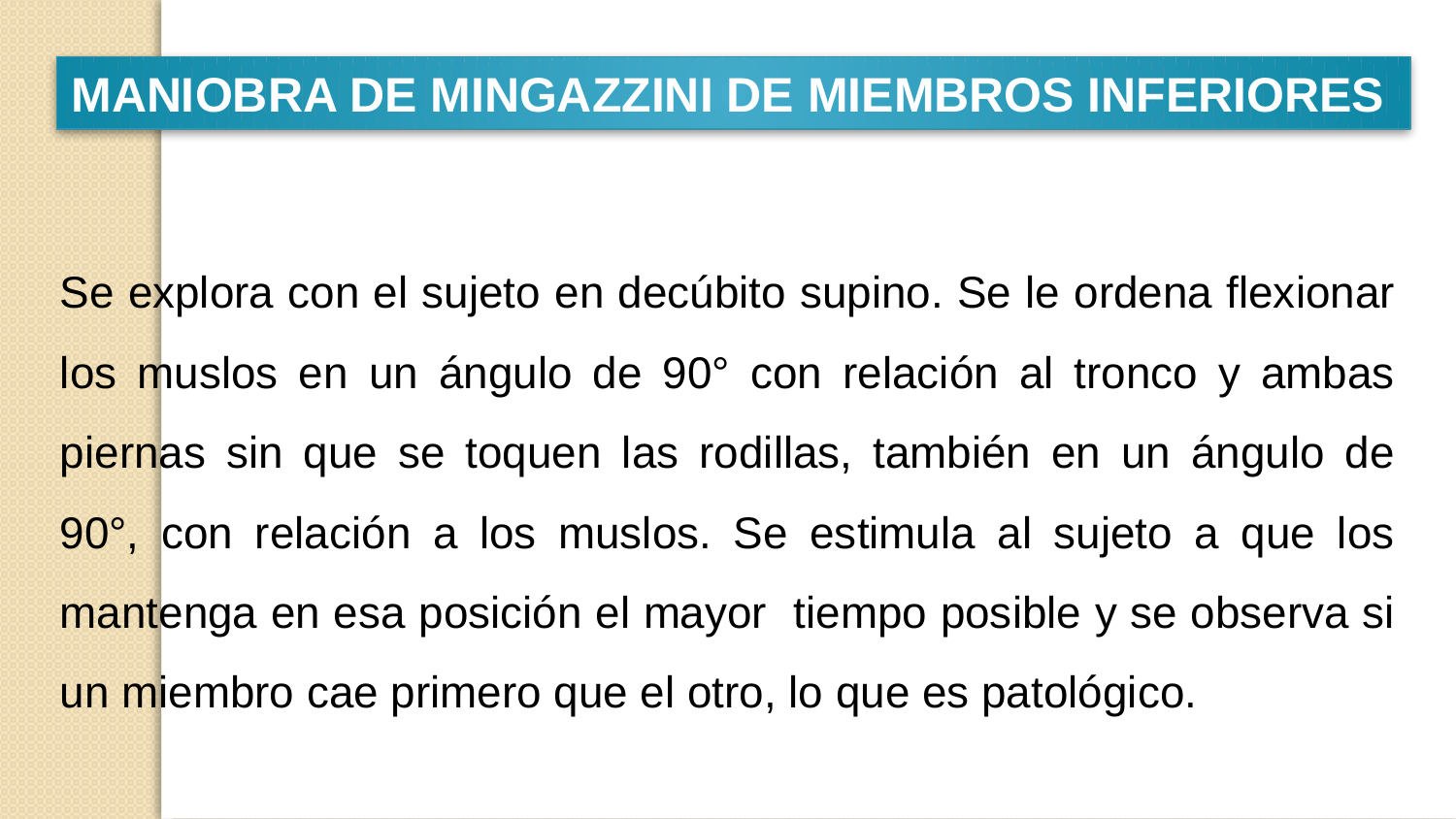

MANIOBRA DE MINGAZZINI DE MIEMBROS INFERIORES
Se explora con el sujeto en decúbito supino. Se le ordena flexionar los muslos en un ángulo de 90° con relación al tronco y ambas piernas sin que se toquen las rodillas, también en un ángulo de 90°, con relación a los muslos. Se estimula al sujeto a que los mantenga en esa posición el mayor  tiempo posible y se observa si un miembro cae primero que el otro, lo que es patológico.